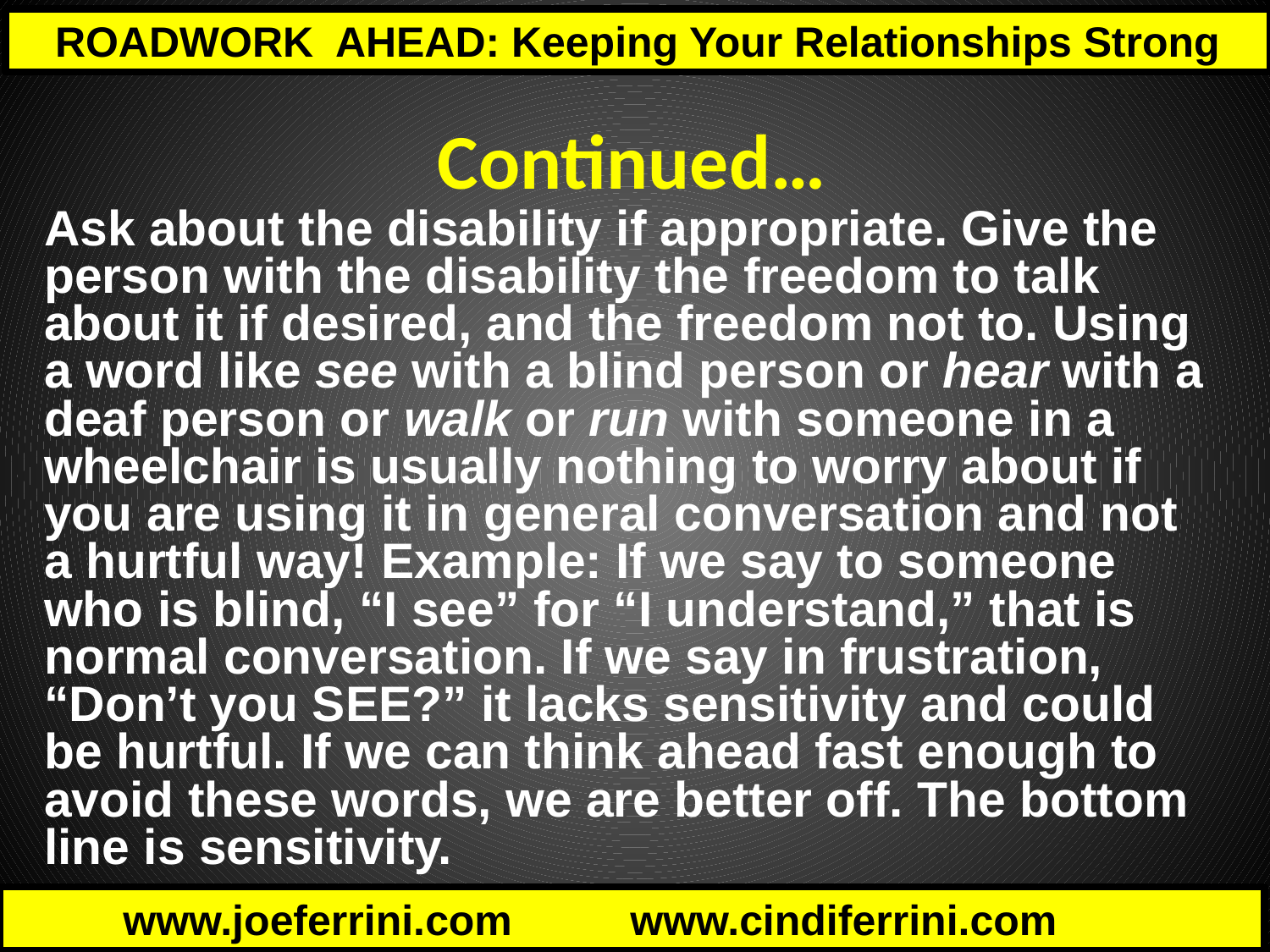

Continued…
Ask about the disability if appropriate. Give the person with the disability the freedom to talk about it if desired, and the freedom not to. Using a word like see with a blind person or hear with a deaf person or walk or run with someone in a wheelchair is usually nothing to worry about if you are using it in general conversation and not a hurtful way! Example: If we say to someone who is blind, “I see” for “I understand,” that is normal conversation. If we say in frustration, “Don’t you SEE?” it lacks sensitivity and could be hurtful. If we can think ahead fast enough to avoid these words, we are better off. The bottom line is sensitivity.